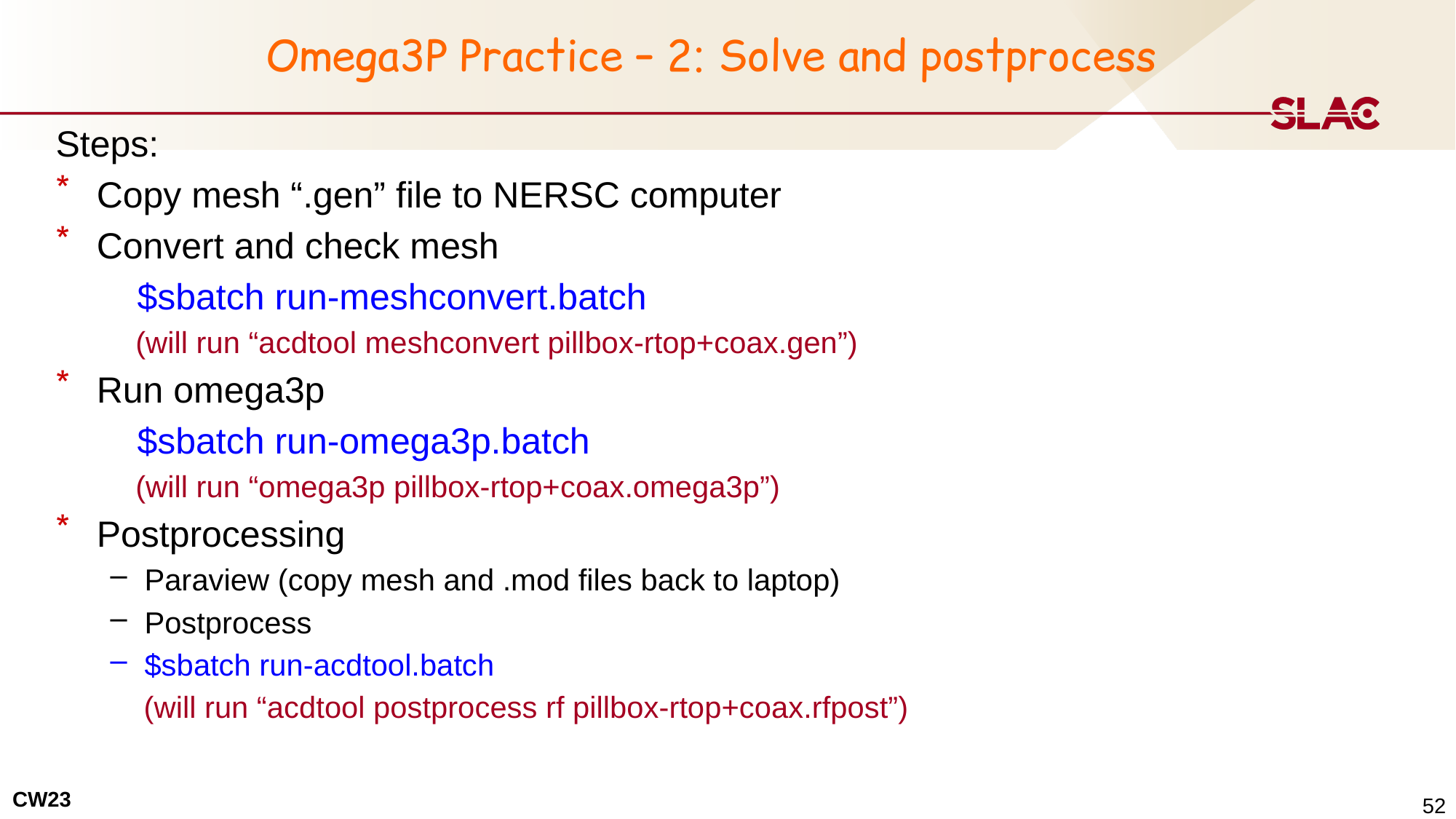

# Omega3P Practice – 2: Solve and postprocess
Steps:
Copy mesh “.gen” file to NERSC computer
Convert and check mesh
        $sbatch run-meshconvert.batch
   (will run “acdtool meshconvert pillbox-rtop+coax.gen”)
Run omega3p
        $sbatch run-omega3p.batch
   (will run “omega3p pillbox-rtop+coax.omega3p”)
Postprocessing
Paraview (copy mesh and .mod files back to laptop)
Postprocess
$sbatch run-acdtool.batch
    (will run “acdtool postprocess rf pillbox-rtop+coax.rfpost”)

 52